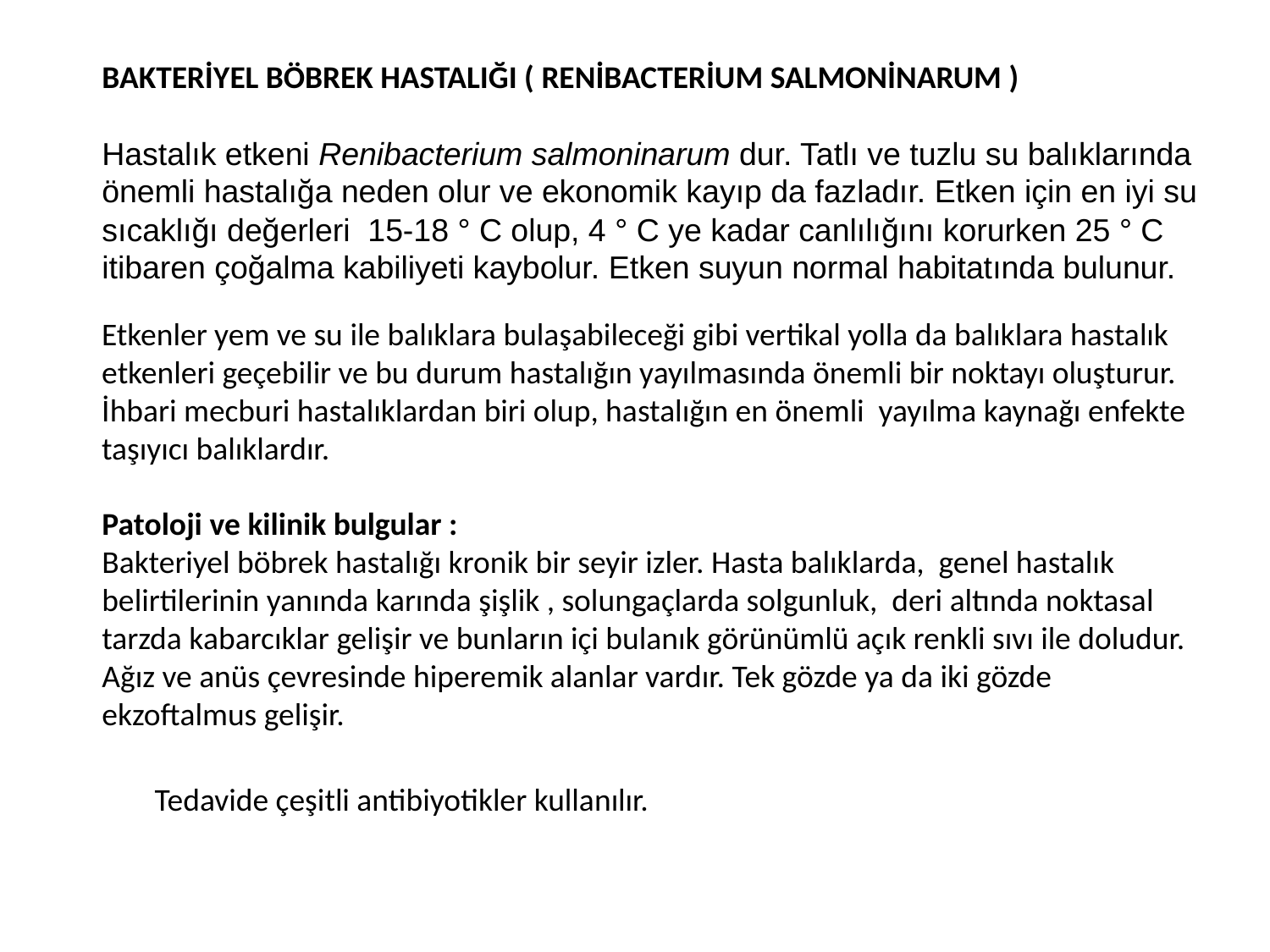

BAKTERİYEL BÖBREK HASTALIĞI ( RENİBACTERİUM SALMONİNARUM )

Hastalık etkeni Renibacterium salmoninarum dur. Tatlı ve tuzlu su balıklarında önemli hastalığa neden olur ve ekonomik kayıp da fazladır. Etken için en iyi su sıcaklığı değerleri  15-18 ° C olup, 4 ° C ye kadar canlılığını korurken 25 ° C itibaren çoğalma kabiliyeti kaybolur. Etken suyun normal habitatında bulunur.
Etkenler yem ve su ile balıklara bulaşabileceği gibi vertikal yolla da balıklara hastalık etkenleri geçebilir ve bu durum hastalığın yayılmasında önemli bir noktayı oluşturur.
İhbari mecburi hastalıklardan biri olup, hastalığın en önemli  yayılma kaynağı enfekte taşıyıcı balıklardır.
Patoloji ve kilinik bulgular :
Bakteriyel böbrek hastalığı kronik bir seyir izler. Hasta balıklarda,  genel hastalık belirtilerinin yanında karında şişlik , solungaçlarda solgunluk,  deri altında noktasal tarzda kabarcıklar gelişir ve bunların içi bulanık görünümlü açık renkli sıvı ile doludur. Ağız ve anüs çevresinde hiperemik alanlar vardır. Tek gözde ya da iki gözde ekzoftalmus gelişir.
Tedavide çeşitli antibiyotikler kullanılır.